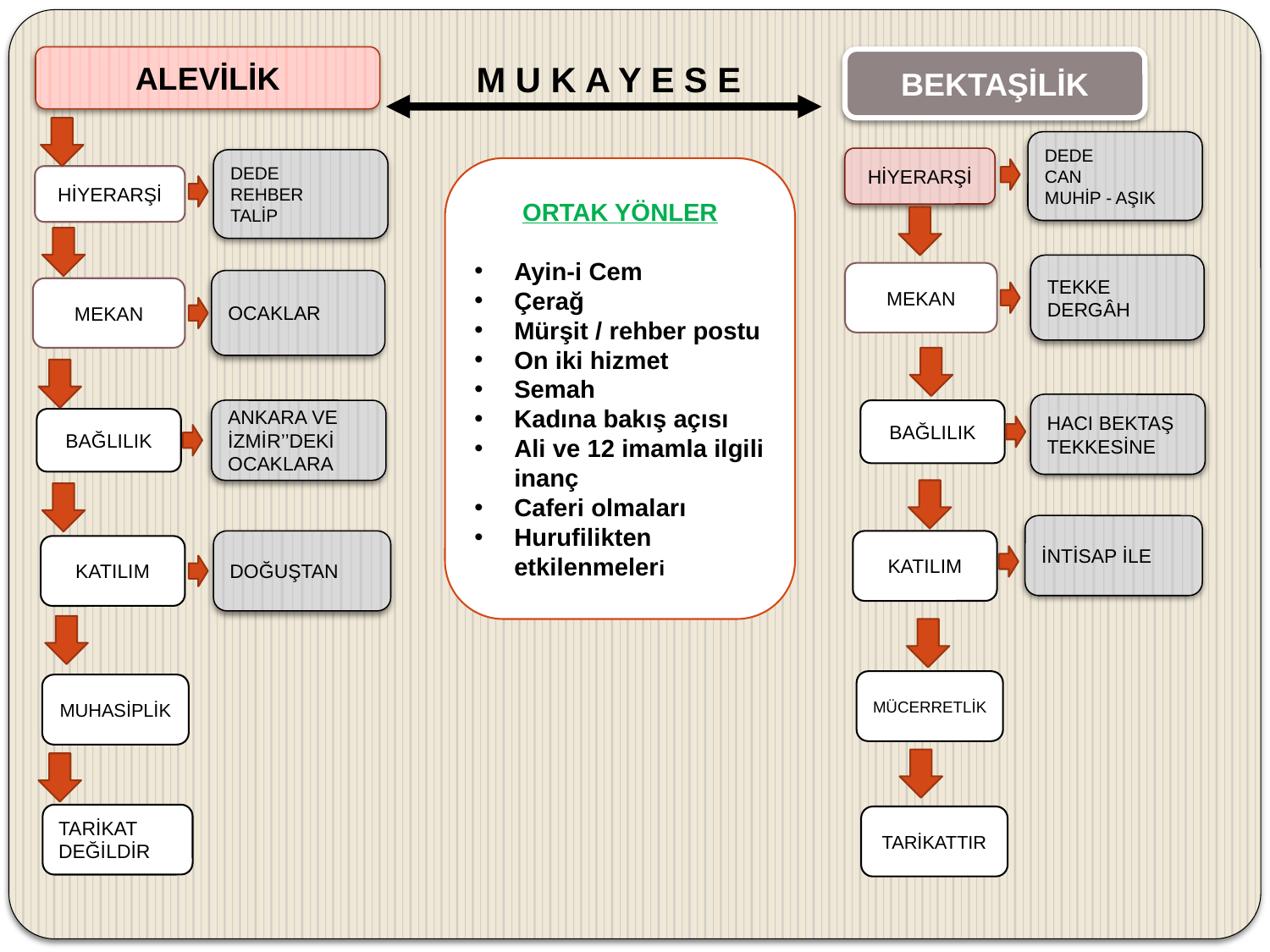

ALEVİLİK
BEKTAŞİLİK
M U K A Y E S E

DEDE
CAN
MUHİP - AŞIK
HİYERARŞİ
DEDE
REHBER
TALİP
ORTAK YÖNLER

Ayin-i Cem
Çerağ
Mürşit / rehber postu
On iki hizmet
Semah
Kadına bakış açısı
Ali ve 12 imamla ilgili inanç
Caferi olmaları
Hurufilikten etkilenmeleri

HİYERARŞİ

TEKKE
DERGÂH
MEKAN
OCAKLAR
MEKAN

HACI BEKTAŞ TEKKESİNE
ANKARA VE İZMİR’’DEKİ OCAKLARA
BAĞLILIK
BAĞLILIK

İNTİSAP İLE
DOĞUŞTAN
KATILIM
KATILIM

MÜCERRETLİK
MUHASİPLİK

TARİKAT
DEĞİLDİR
TARİKATTIR